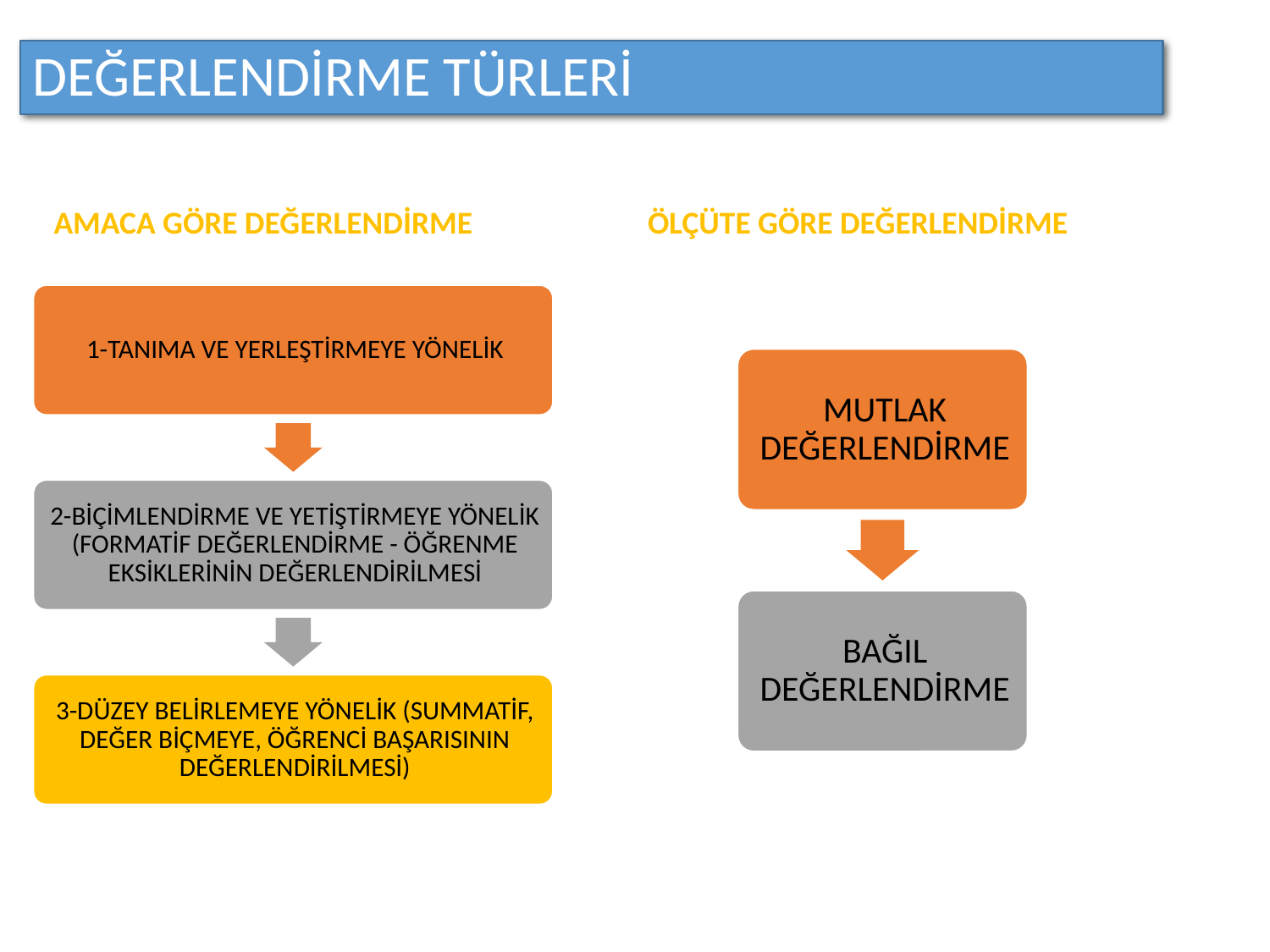

# DEĞERLENDİRME TÜRLERİ
AMACA GÖRE DEĞERLENDİRME
ÖLÇÜTE GÖRE DEĞERLENDİRME
1-TANIMA VE YERLEŞTİRMEYE YÖNELİK

2-BİÇİMLENDİRME VE YETİŞTİRMEYE YÖNELİK (FORMATİF DEĞERLENDİRME - ÖĞRENME EKSİKLERİNİN DEĞERLENDİRİLMESİ

3-DÜZEY BELİRLEMEYE YÖNELİK (SUMMATİF, DEĞER BİÇMEYE, ÖĞRENCİ BAŞARISININ DEĞERLENDİRİLMESİ)
MUTLAK DEĞERLENDİRME

BAĞIL DEĞERLENDİRME